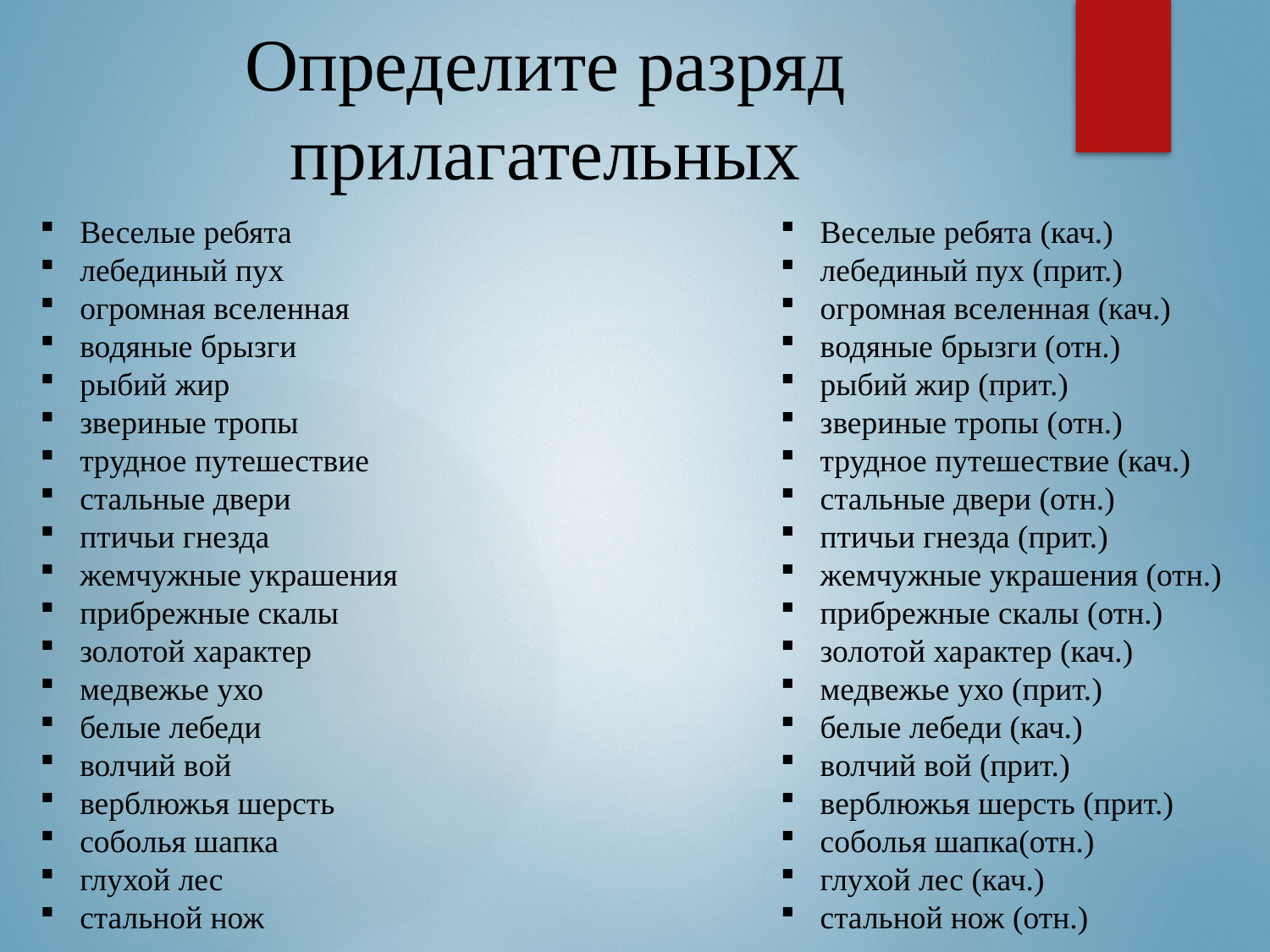

# Определите разряд прилагательных
Веселые ребята
лебединый пух
огромная вселенная
водяные брызги
рыбий жир
звериные тропы
трудное путешествие
стальные двери
птичьи гнезда
жемчужные украшения
прибрежные скалы
золотой характер
медвежье ухо
белые лебеди
волчий вой
верблюжья шерсть
соболья шапка
глухой лес
стальной нож
Веселые ребята (кач.)
лебединый пух (прит.)
огромная вселенная (кач.)
водяные брызги (отн.)
рыбий жир (прит.)
звериные тропы (отн.)
трудное путешествие (кач.)
стальные двери (отн.)
птичьи гнезда (прит.)
жемчужные украшения (отн.)
прибрежные скалы (отн.)
золотой характер (кач.)
медвежье ухо (прит.)
белые лебеди (кач.)
волчий вой (прит.)
верблюжья шерсть (прит.)
соболья шапка(отн.)
глухой лес (кач.)
стальной нож (отн.)